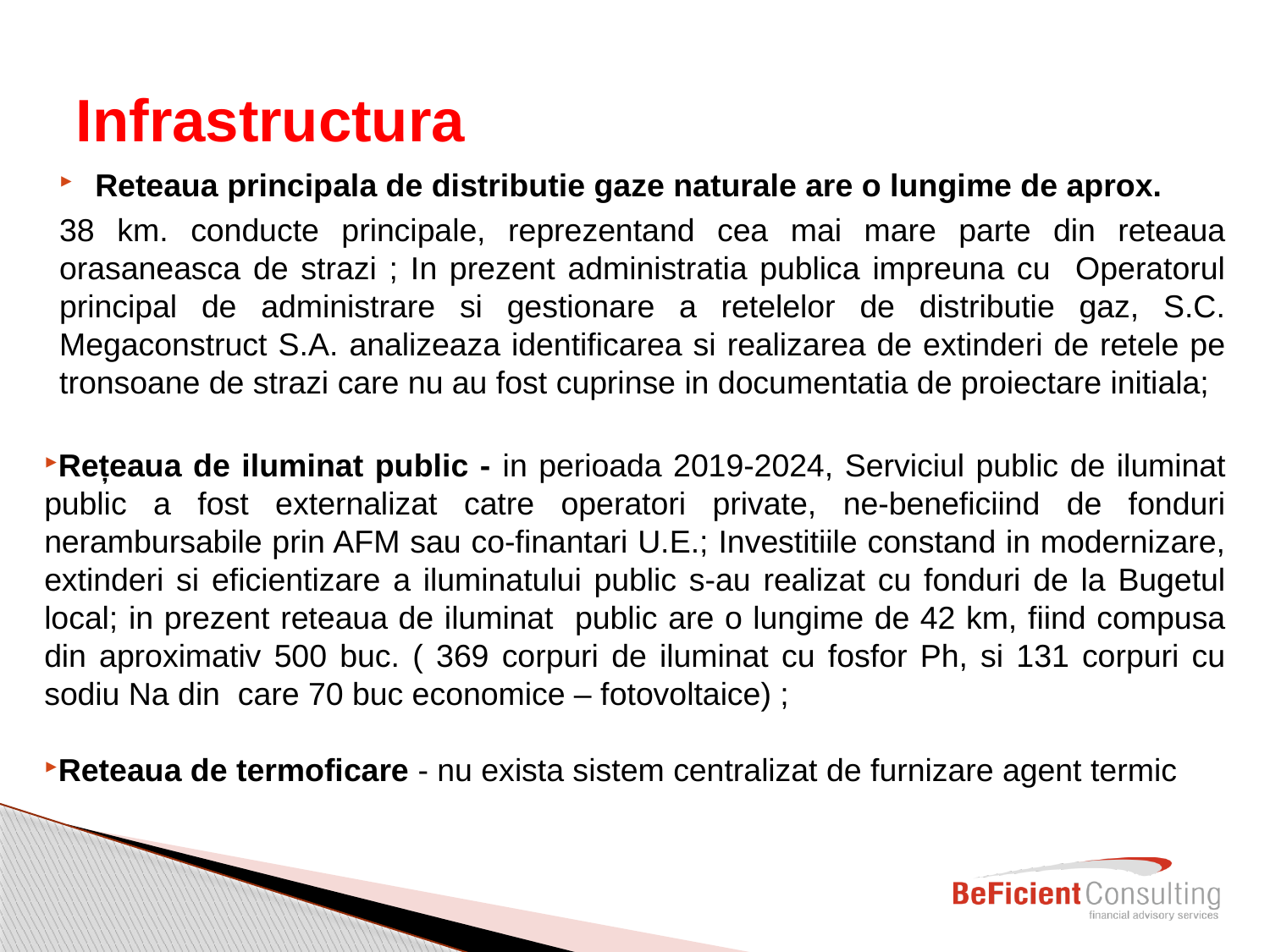

# Infrastructura
Reteaua principala de distributie gaze naturale are o lungime de aprox.
38 km. conducte principale, reprezentand cea mai mare parte din reteaua orasaneasca de strazi ; In prezent administratia publica impreuna cu  Operatorul principal de administrare si gestionare a retelelor de distributie gaz, S.C. Megaconstruct S.A. analizeaza identificarea si realizarea de extinderi de retele pe tronsoane de strazi care nu au fost cuprinse in documentatia de proiectare initiala;

Rețeaua de iluminat public - in perioada 2019-2024, Serviciul public de iluminat public a fost externalizat catre operatori private, ne-beneficiind de fonduri nerambursabile prin AFM sau co-finantari U.E.; Investitiile constand in modernizare, extinderi si eficientizare a iluminatului public s-au realizat cu fonduri de la Bugetul local; in prezent reteaua de iluminat  public are o lungime de 42 km, fiind compusa din aproximativ 500 buc. ( 369 corpuri de iluminat cu fosfor Ph, si 131 corpuri cu sodiu Na din  care 70 buc economice – fotovoltaice) ;

Reteaua de termoficare - nu exista sistem centralizat de furnizare agent termic